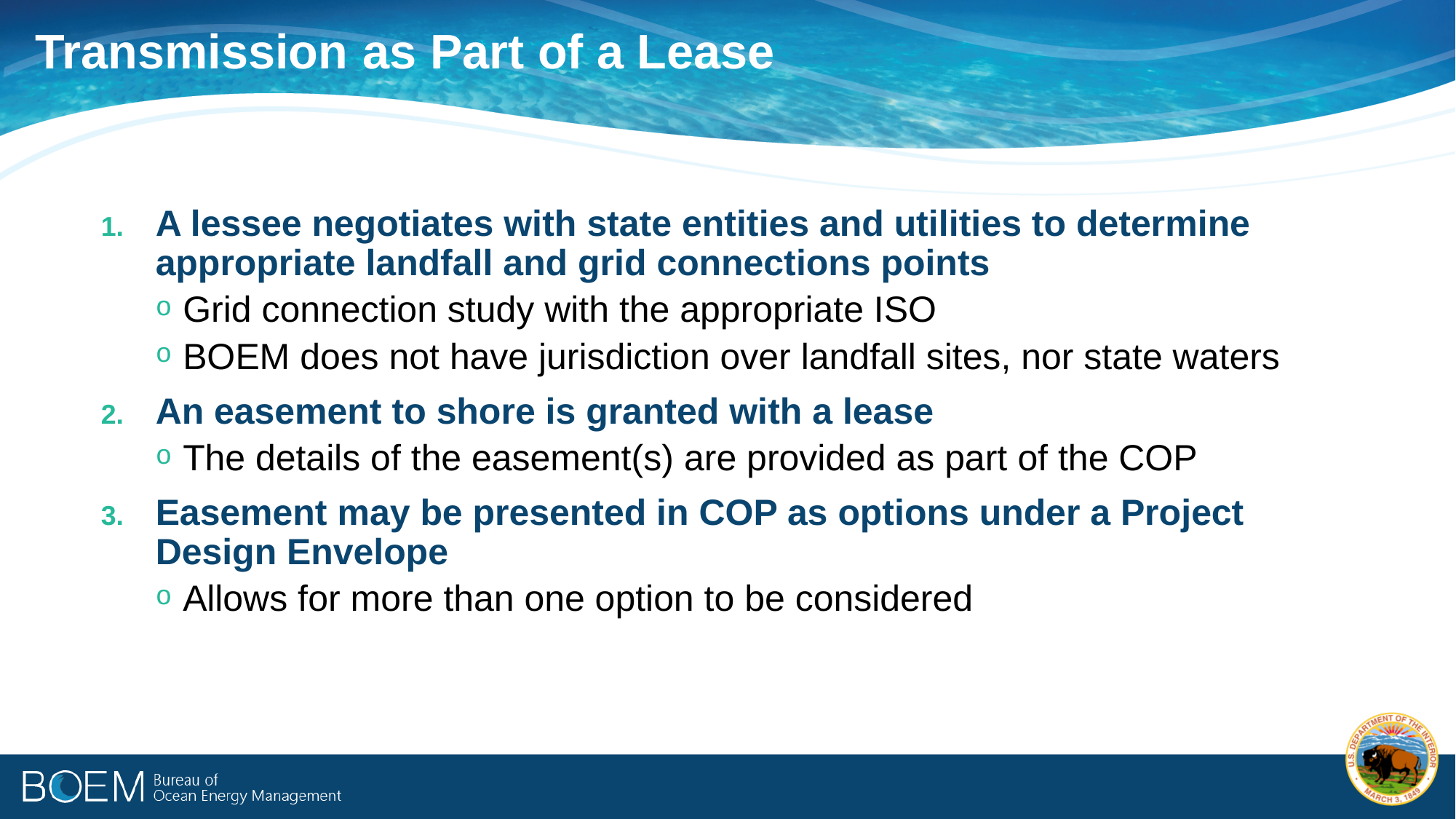

Transmission	as Part of a Lease
A lessee negotiates with state entities and utilities to determine appropriate landfall and grid connections points
Grid connection study with the appropriate ISO
BOEM does not have jurisdiction over landfall sites, nor state waters
An easement to shore is granted with a lease
The details of the easement(s) are provided as part of the COP
Easement may be presented in COP as options under a Project Design Envelope
Allows for more than one option to be considered